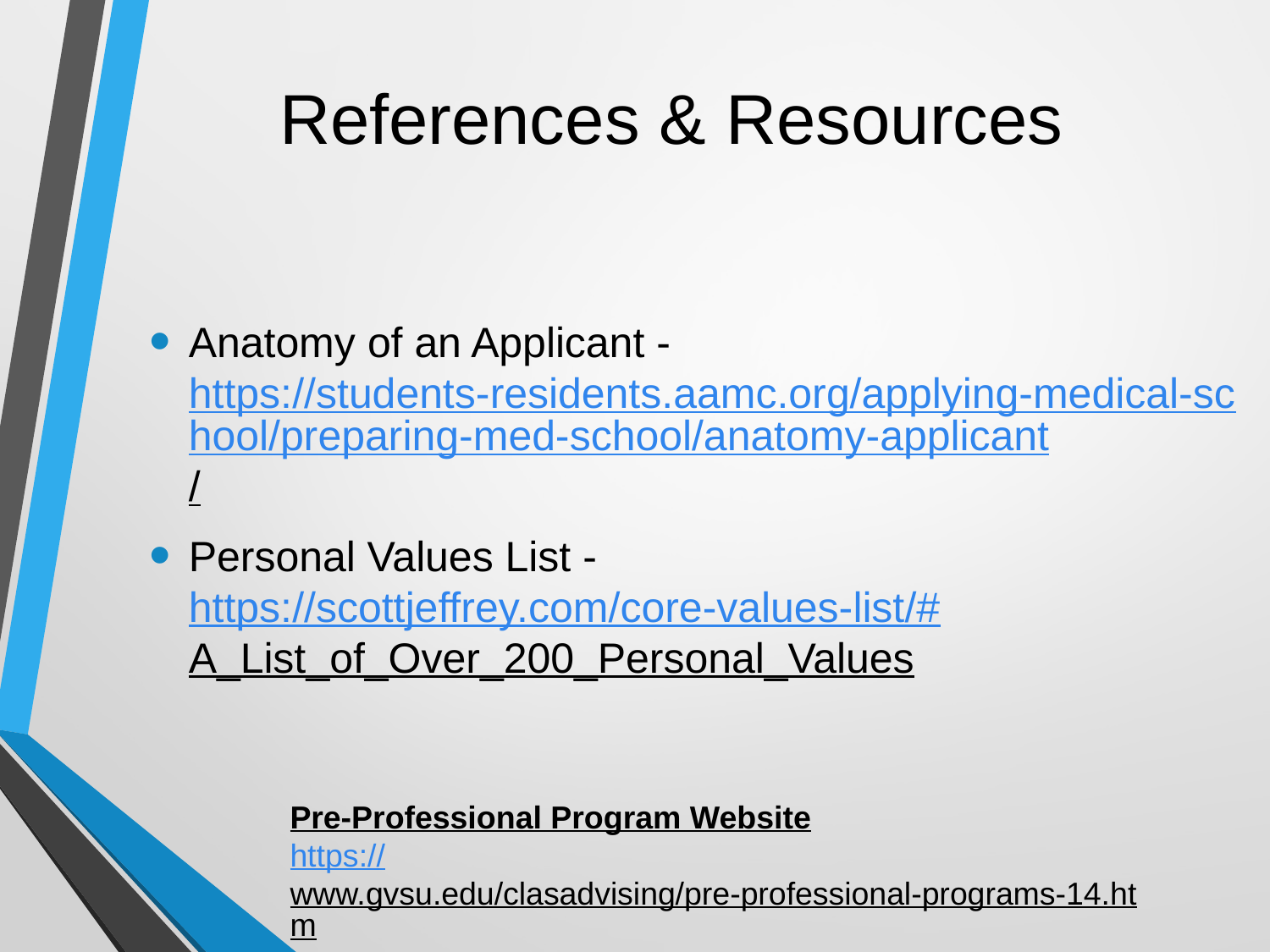

# References & Resources
Anatomy of an Applicant - https://students-residents.aamc.org/applying-medical-school/preparing-med-school/anatomy-applicant/
Personal Values List - https://scottjeffrey.com/core-values-list/#A_List_of_Over_200_Personal_Values

Pre-Professional Program Website
https://www.gvsu.edu/clasadvising/pre-professional-programs-14.htm